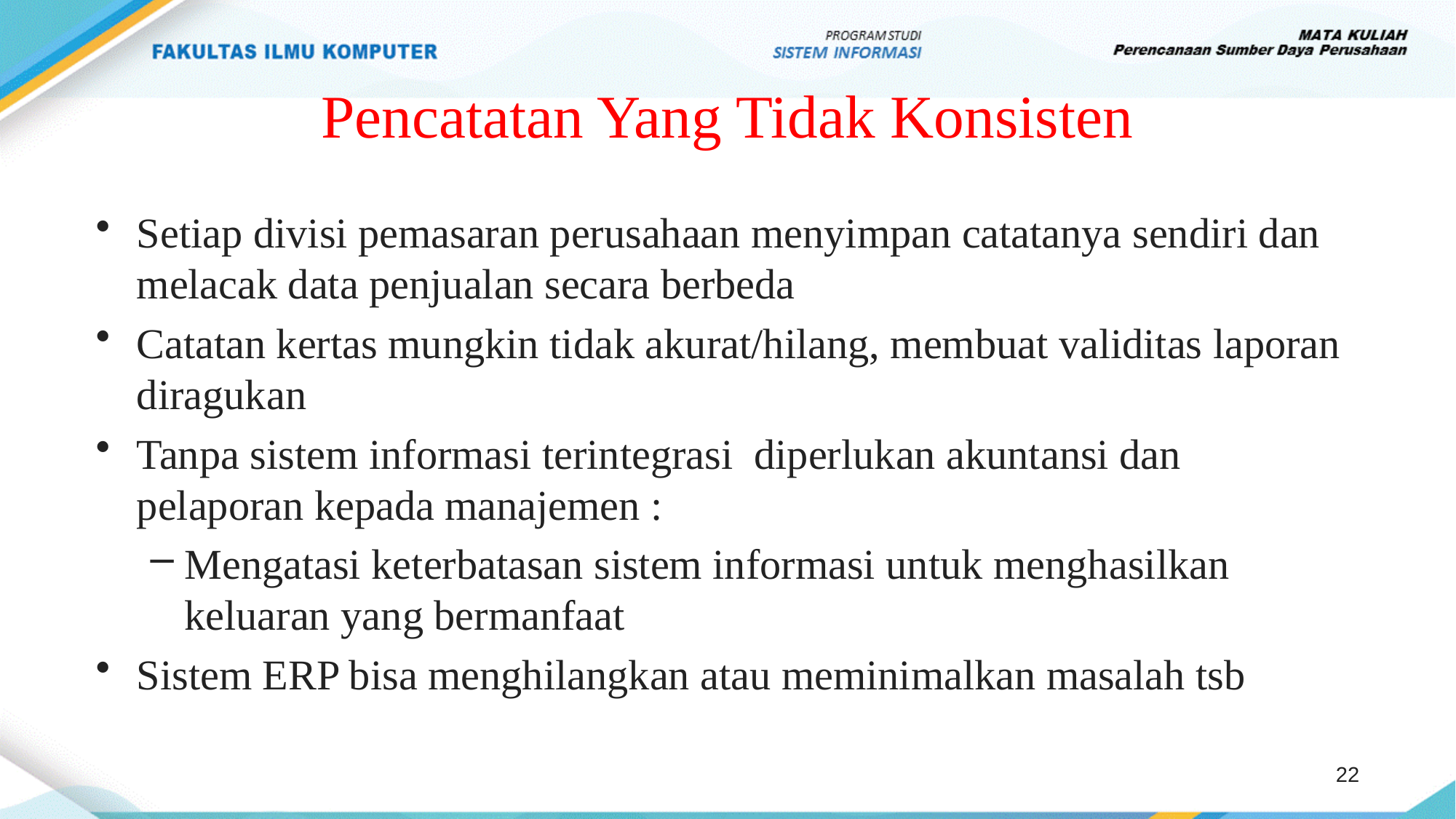

# Pencatatan Yang Tidak Konsisten
Setiap divisi pemasaran perusahaan menyimpan catatanya sendiri dan melacak data penjualan secara berbeda
Catatan kertas mungkin tidak akurat/hilang, membuat validitas laporan diragukan
Tanpa sistem informasi terintegrasi  diperlukan akuntansi dan pelaporan kepada manajemen :
Mengatasi keterbatasan sistem informasi untuk menghasilkan keluaran yang bermanfaat
Sistem ERP bisa menghilangkan atau meminimalkan masalah tsb
22